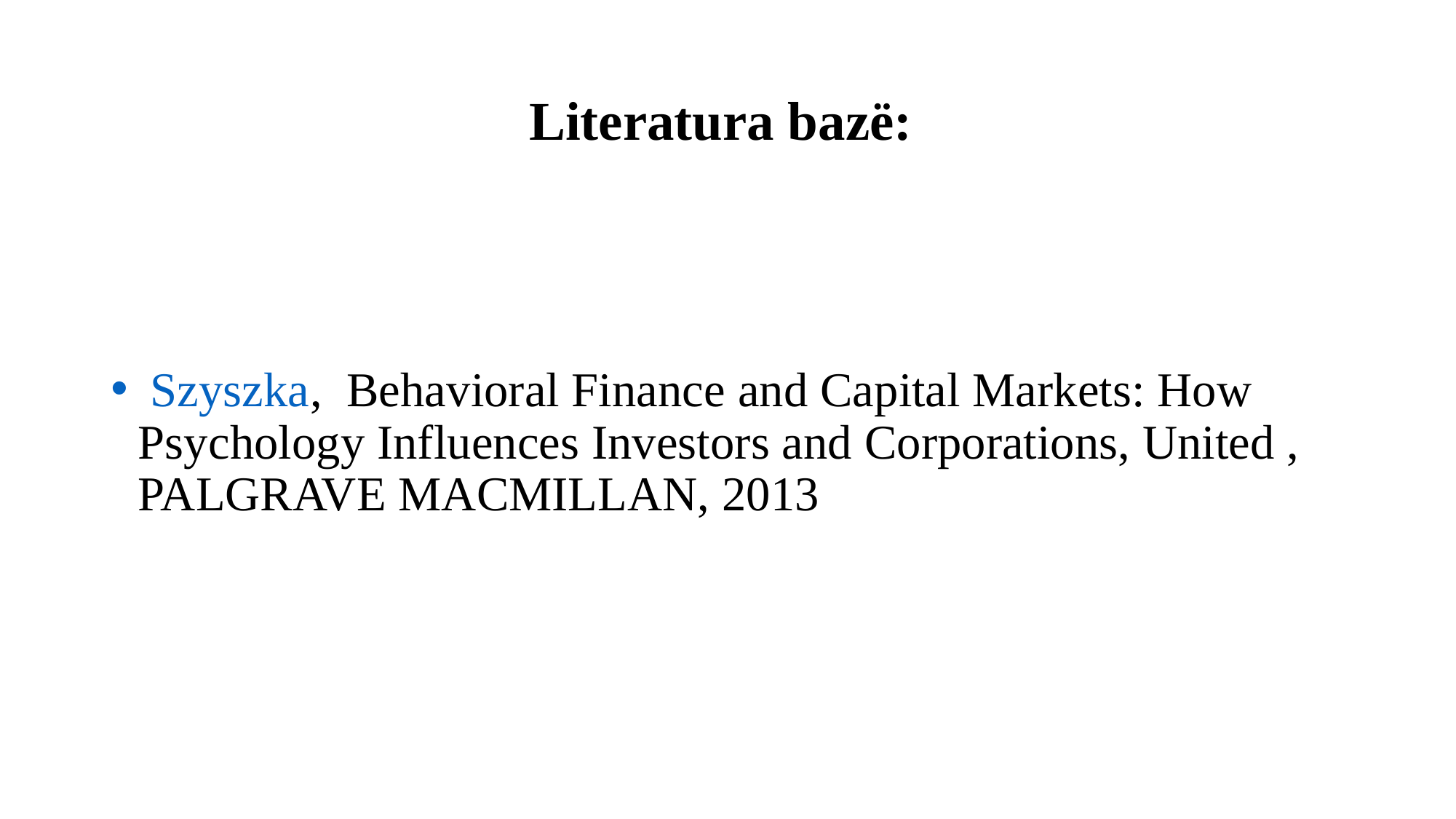

# Literatura bazë:

 Szyszka,  Behavioral Finance and Capital Markets: How Psychology Influences Investors and Corporations, United , PALGRAVE MACMILLAN, 2013